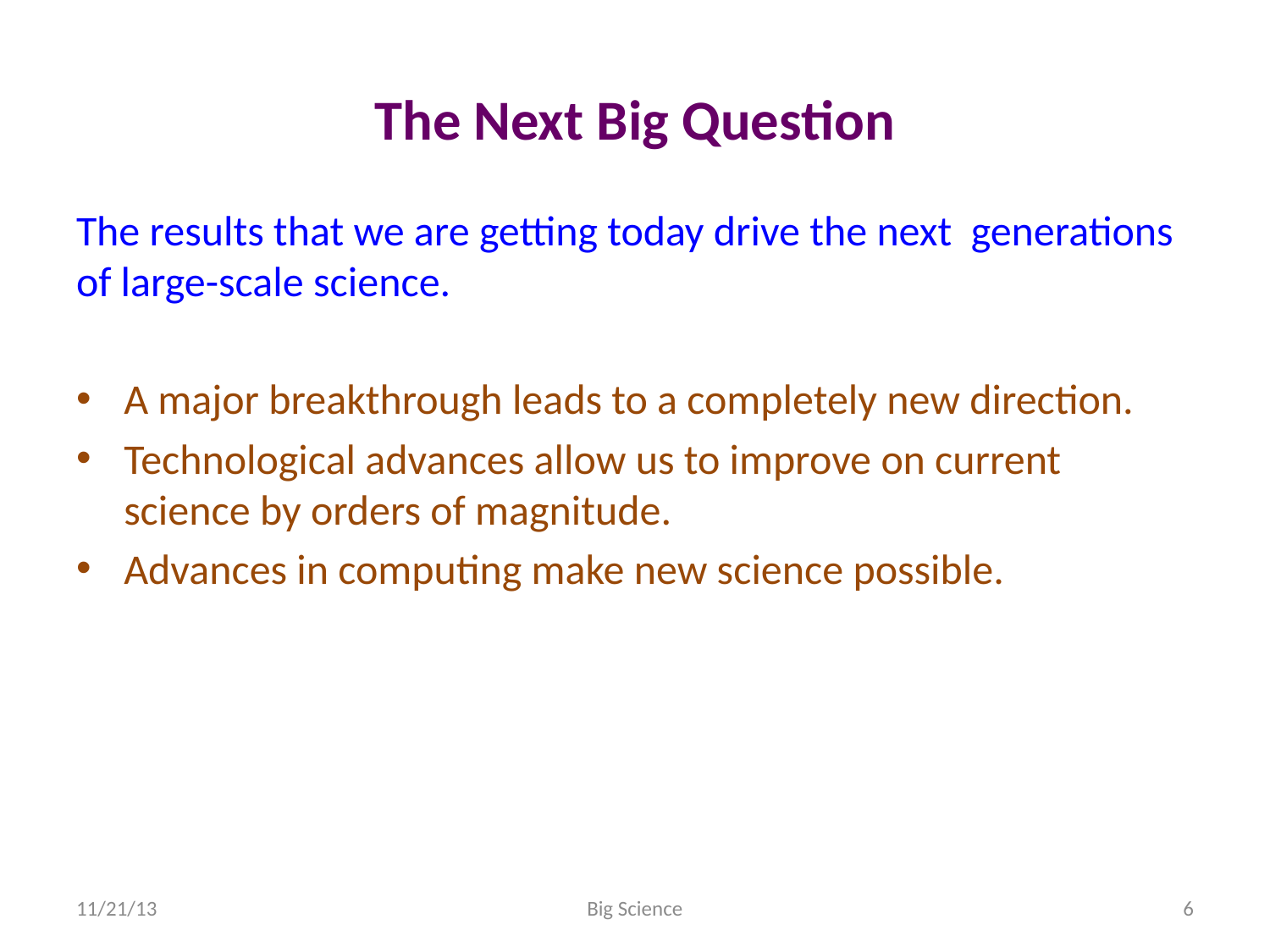

# The Next Big Question
The results that we are getting today drive the next  generations of large-scale science.

A major breakthrough leads to a completely new direction.
Technological advances allow us to improve on current science by orders of magnitude.
Advances in computing make new science possible.
11/21/13
Big Science
6